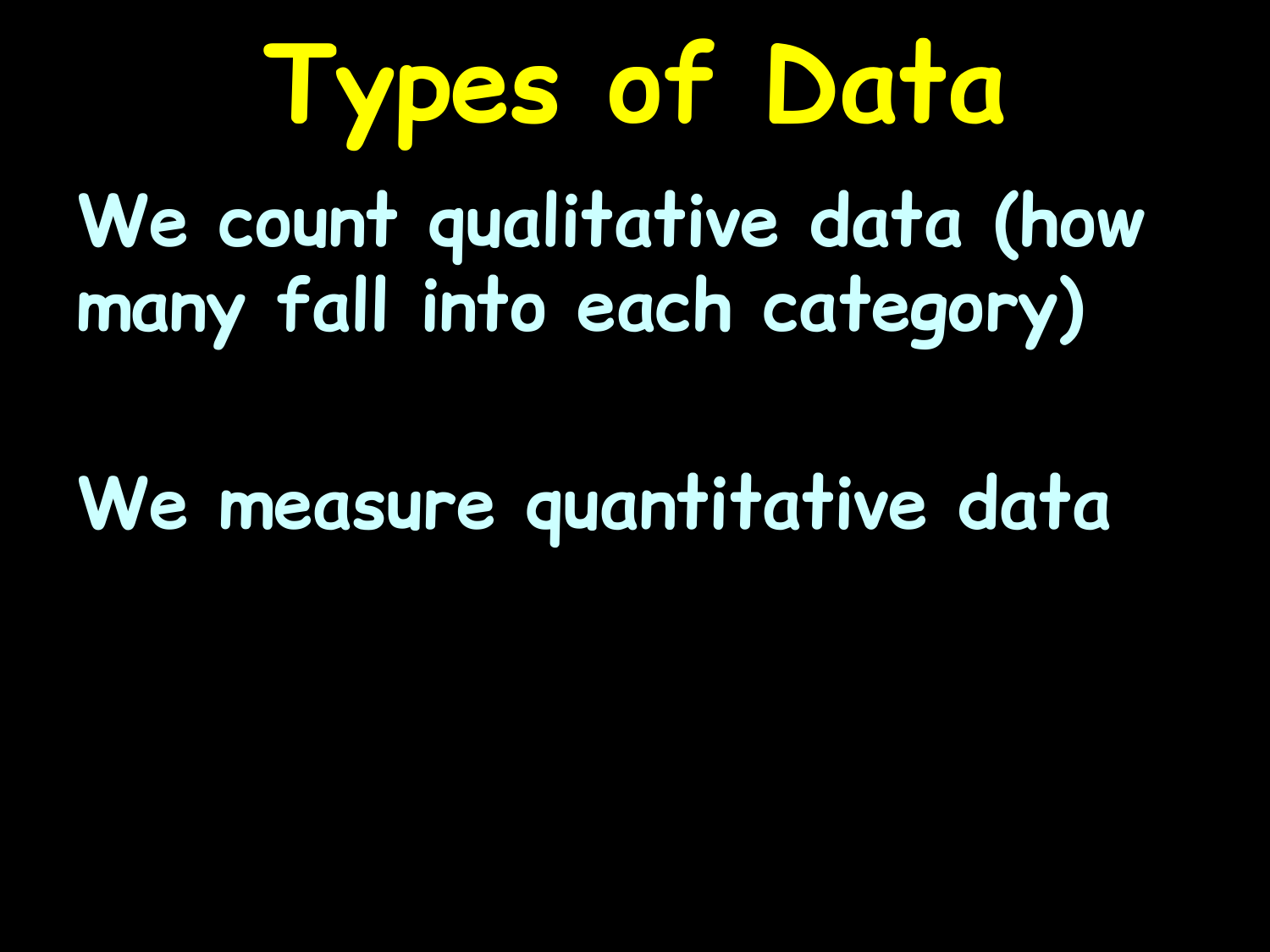

# Types of Data
We count qualitative data (how many fall into each category)

We measure quantitative data